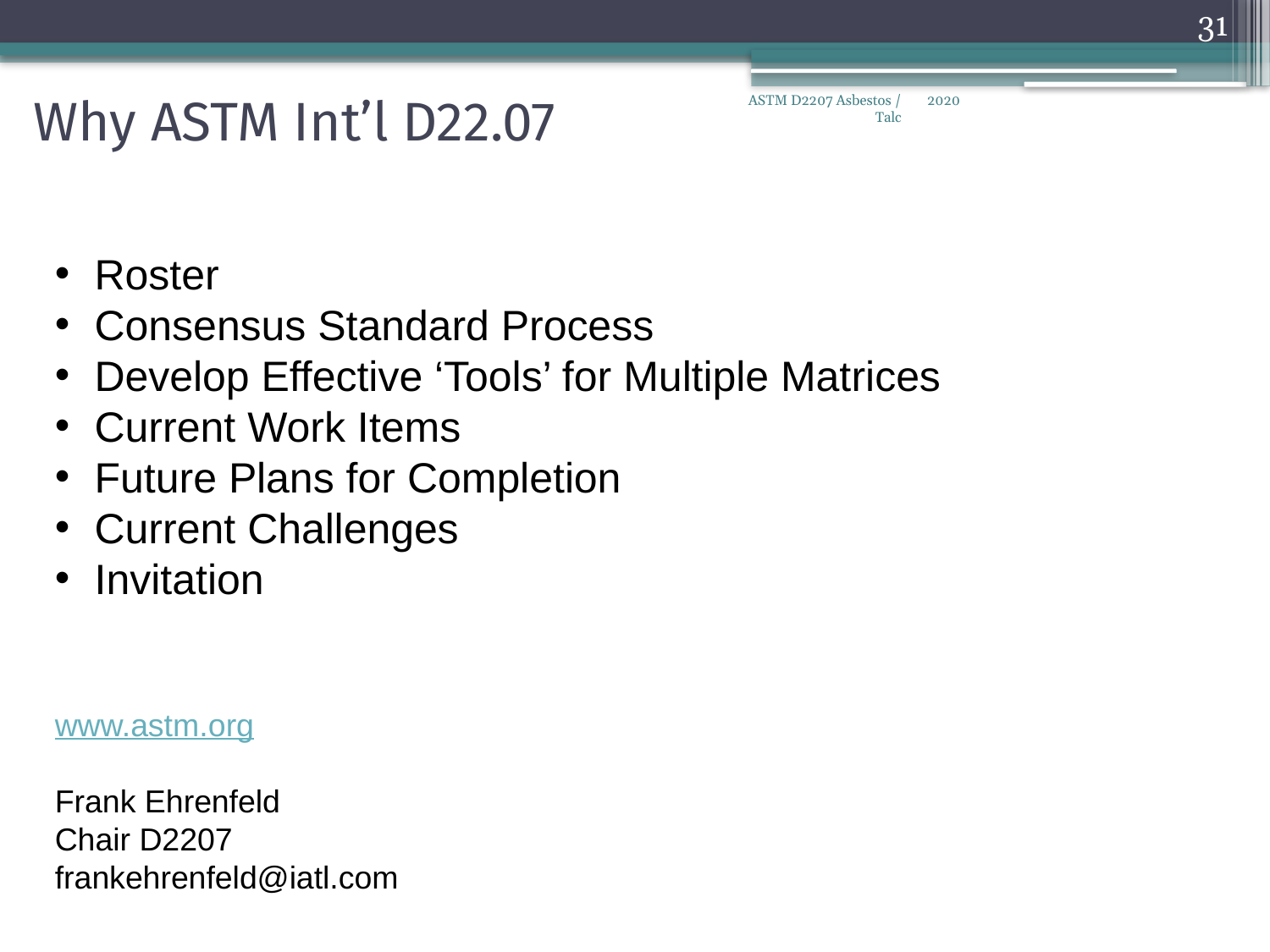

31
# Why ASTM Int’l D22.07
ASTM D2207 Asbestos / Talc
2020

Roster
Consensus Standard Process
Develop Effective ‘Tools’ for Multiple Matrices
Current Work Items
Future Plans for Completion
Current Challenges
Invitation

www.astm.org

Frank Ehrenfeld
Chair D2207
frankehrenfeld@iatl.com